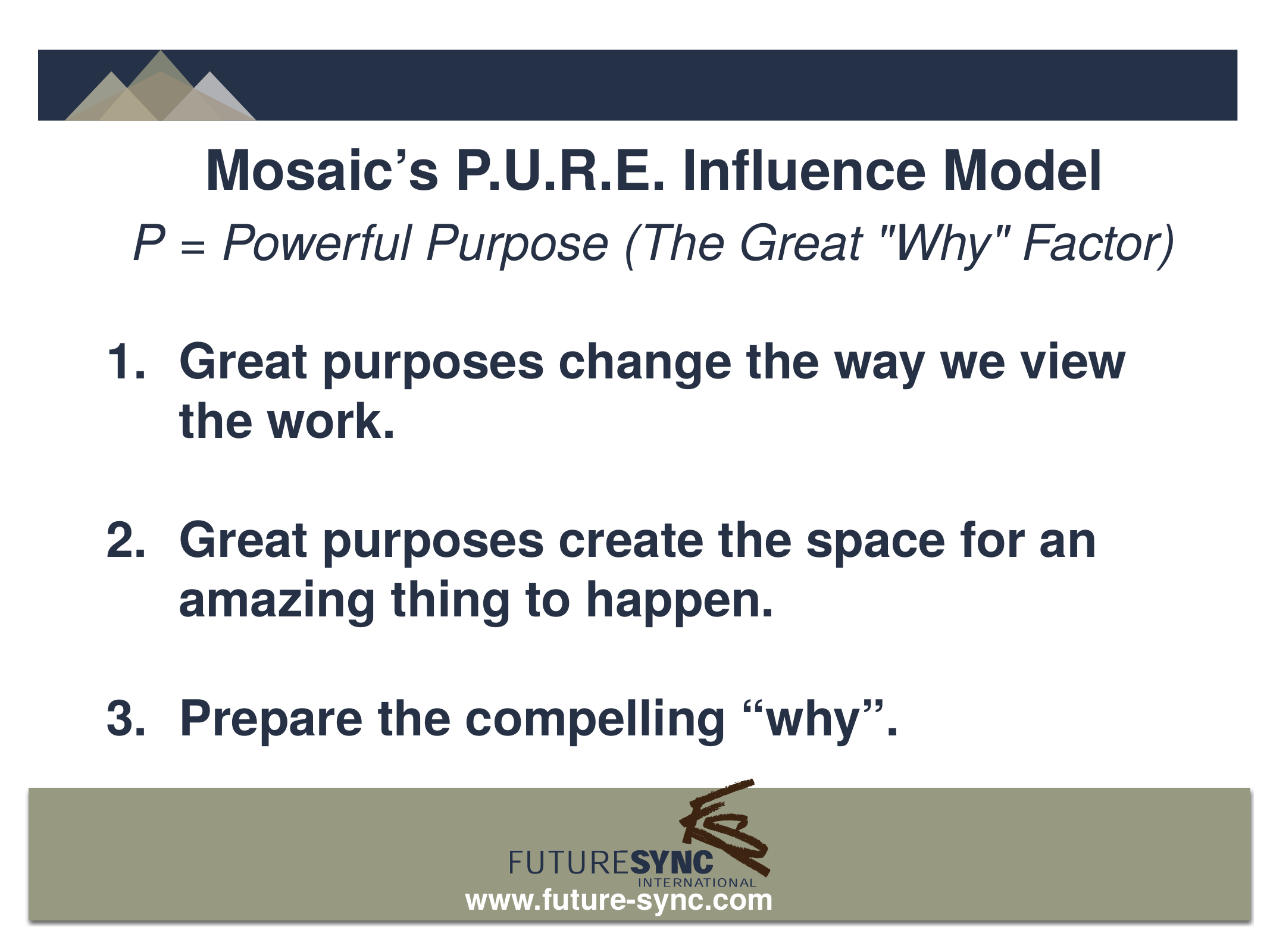

Mosaic’s P.U.R.E. Influence Model
P = Powerful Purpose (The Great "Why" Factor)
Great purposes change the way we view the work.
Great purposes create the space for an amazing thing to happen.
Prepare the compelling “why”.